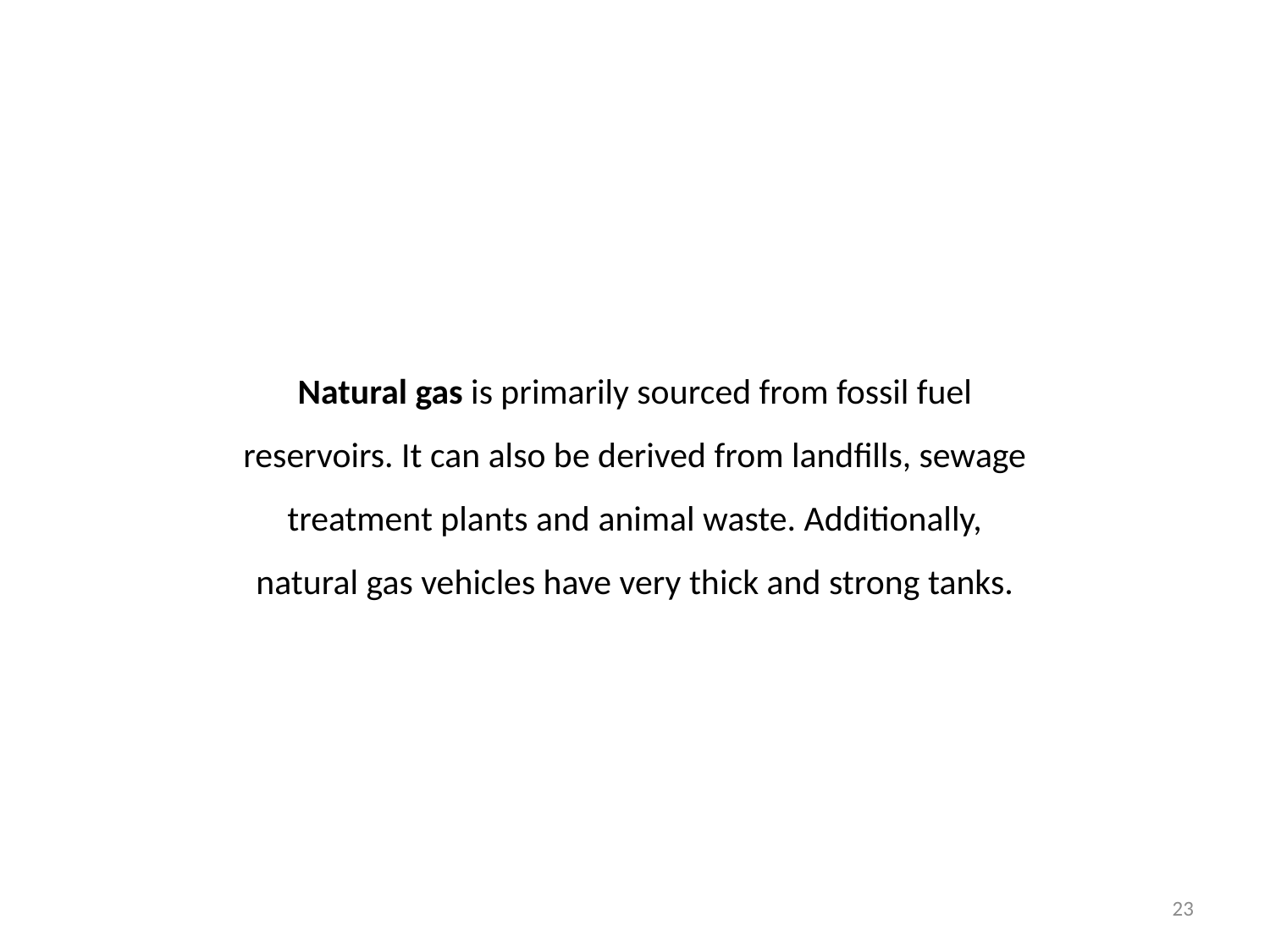

Natural gas is primarily sourced from fossil fuel reservoirs. It can also be derived from landfills, sewage treatment plants and animal waste. Additionally, natural gas vehicles have very thick and strong tanks.
23